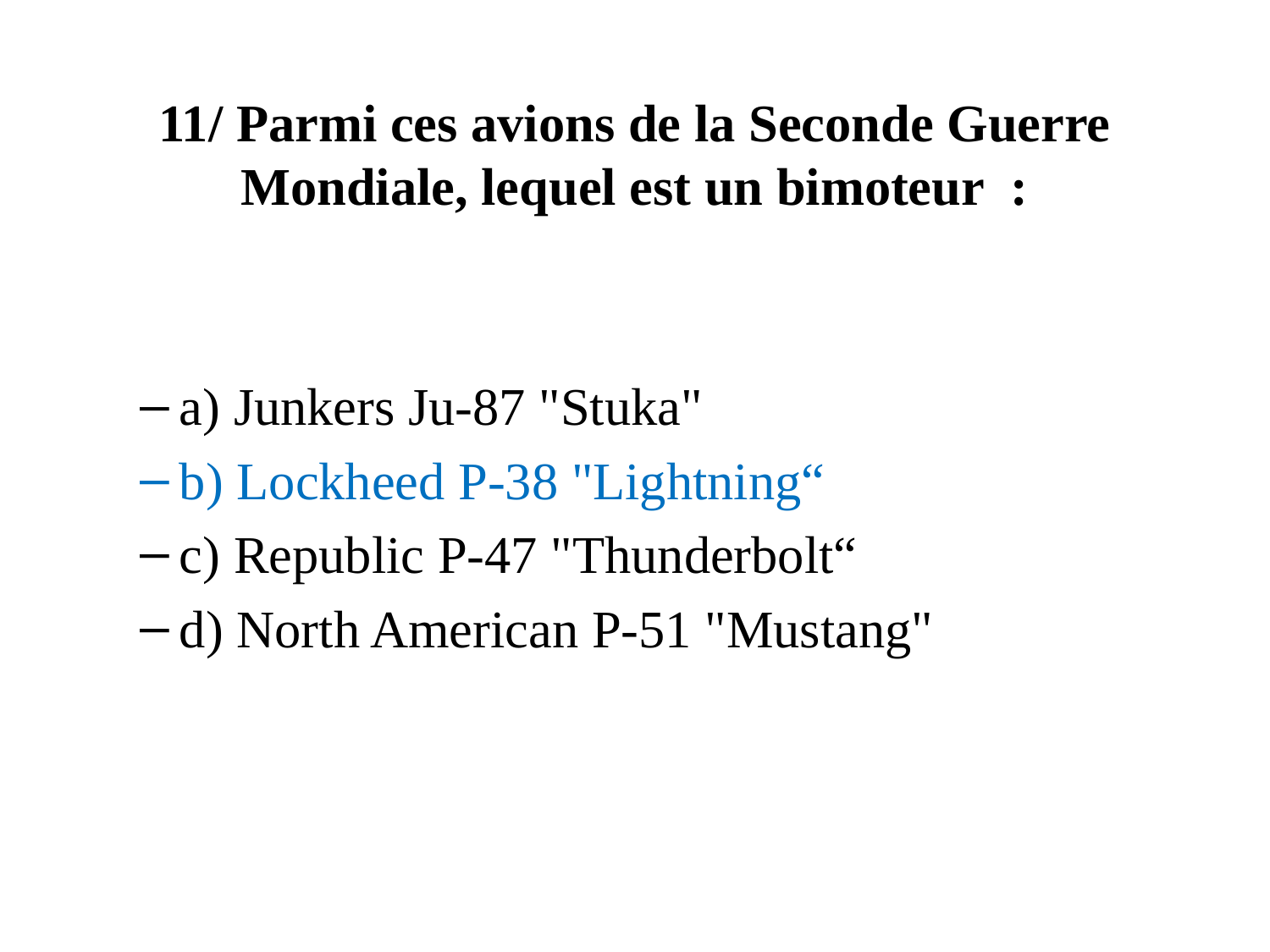

# 11/ Parmi ces avions de la Seconde Guerre Mondiale, lequel est un bimoteur  :
a) Junkers Ju-87 "Stuka"
b) Lockheed P-38 "Lightning“
c) Republic P-47 "Thunderbolt“
d) North American P-51 "Mustang"